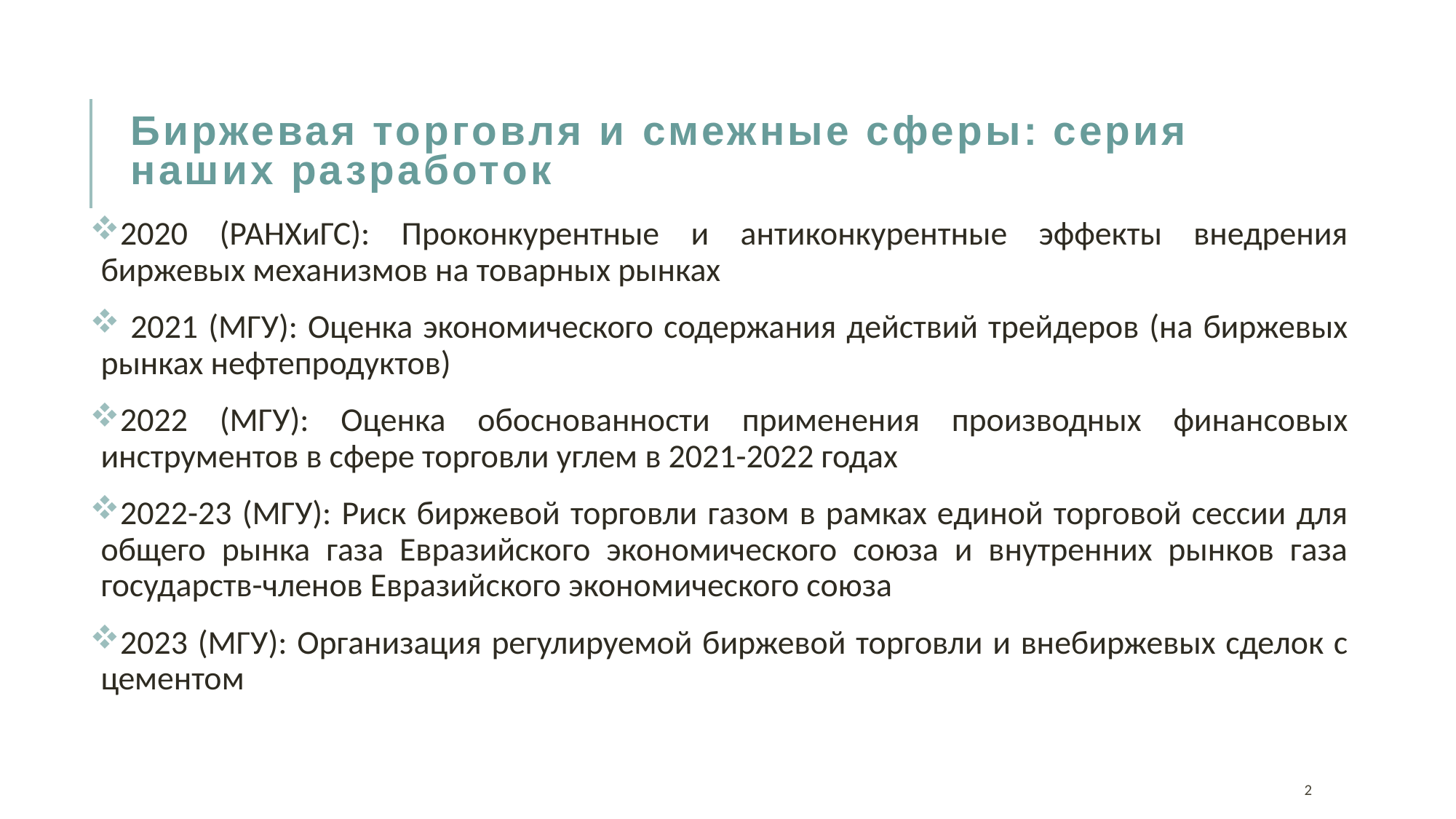

# Биржевая торговля и смежные сферы: серия наших разработок
2020 (РАНХиГС): Проконкурентные и антиконкурентные эффекты внедрения биржевых механизмов на товарных рынках
 2021 (МГУ): Оценка экономического содержания действий трейдеров (на биржевых рынках нефтепродуктов)
2022 (МГУ): Оценка обоснованности применения производных финансовых инструментов в сфере торговли углем в 2021-2022 годах
2022-23 (МГУ): Риск биржевой торговли газом в рамках единой торговой сессии для общего рынка газа Евразийского экономического союза и внутренних рынков газа государств-членов Евразийского экономического союза
2023 (МГУ): Организация регулируемой биржевой торговли и внебиржевых сделок с цементом

2